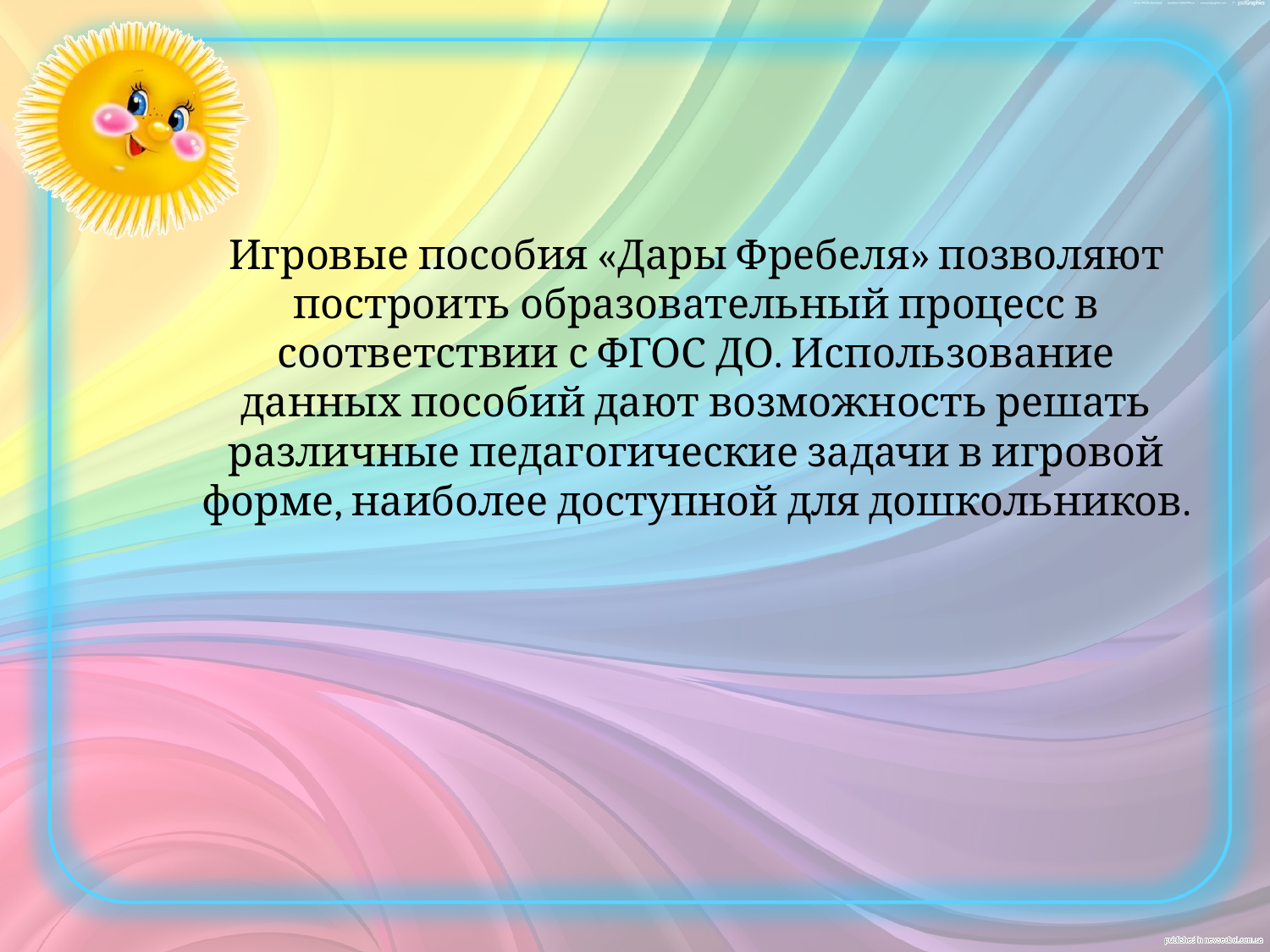

# Игровые пособия «Дары Фребеля» позволяют построить образовательный процесс в соответствии с ФГОС ДО. Использование данных пособий дают возможность решать различные педагогические задачи в игровой форме, наиболее доступной для дошкольников.